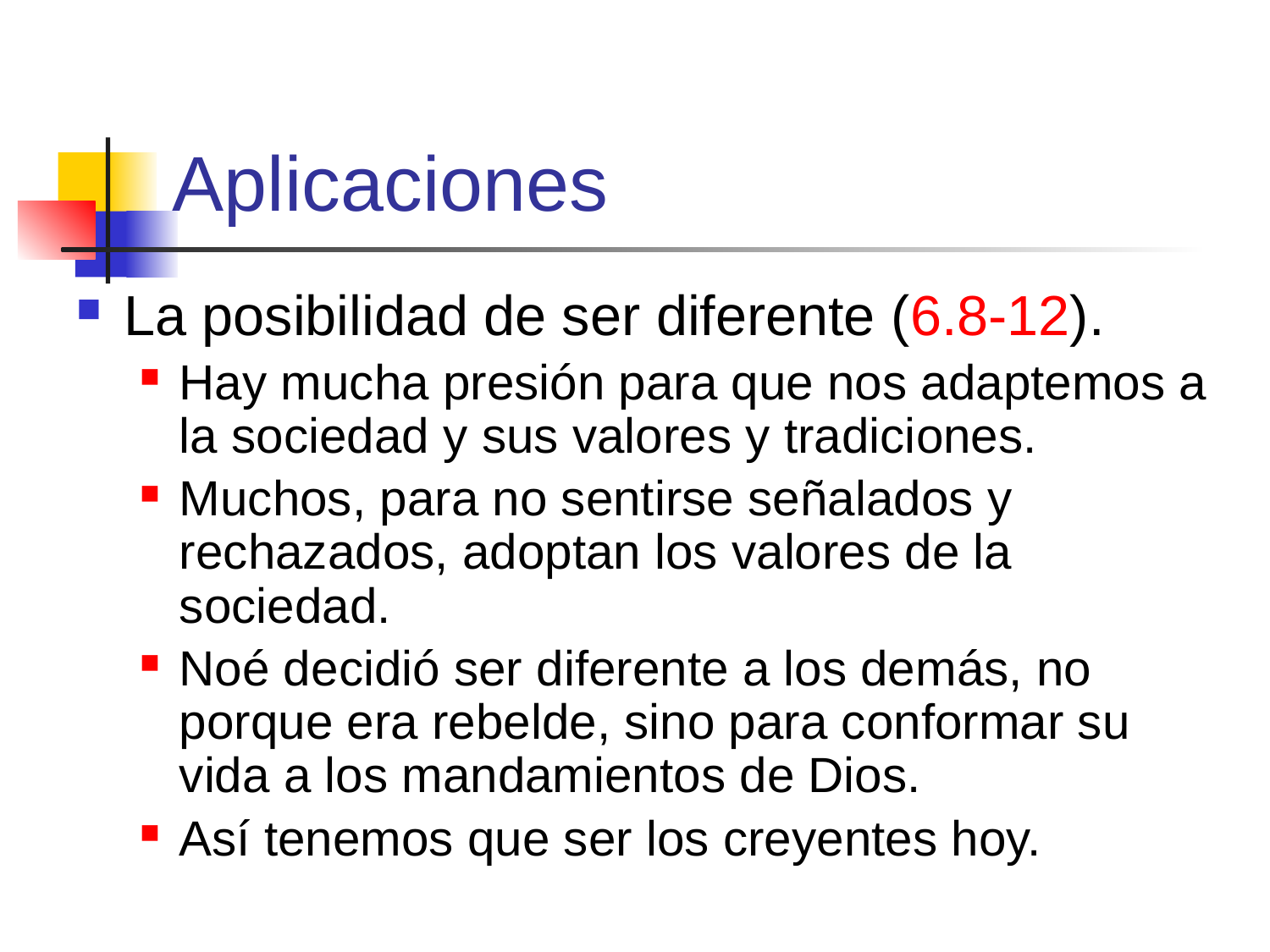

# Aplicaciones
La posibilidad de ser diferente (6.8-12).
Hay mucha presión para que nos adaptemos a la sociedad y sus valores y tradiciones.
Muchos, para no sentirse señalados y rechazados, adoptan los valores de la sociedad.
Noé decidió ser diferente a los demás, no porque era rebelde, sino para conformar su vida a los mandamientos de Dios.
Así tenemos que ser los creyentes hoy.